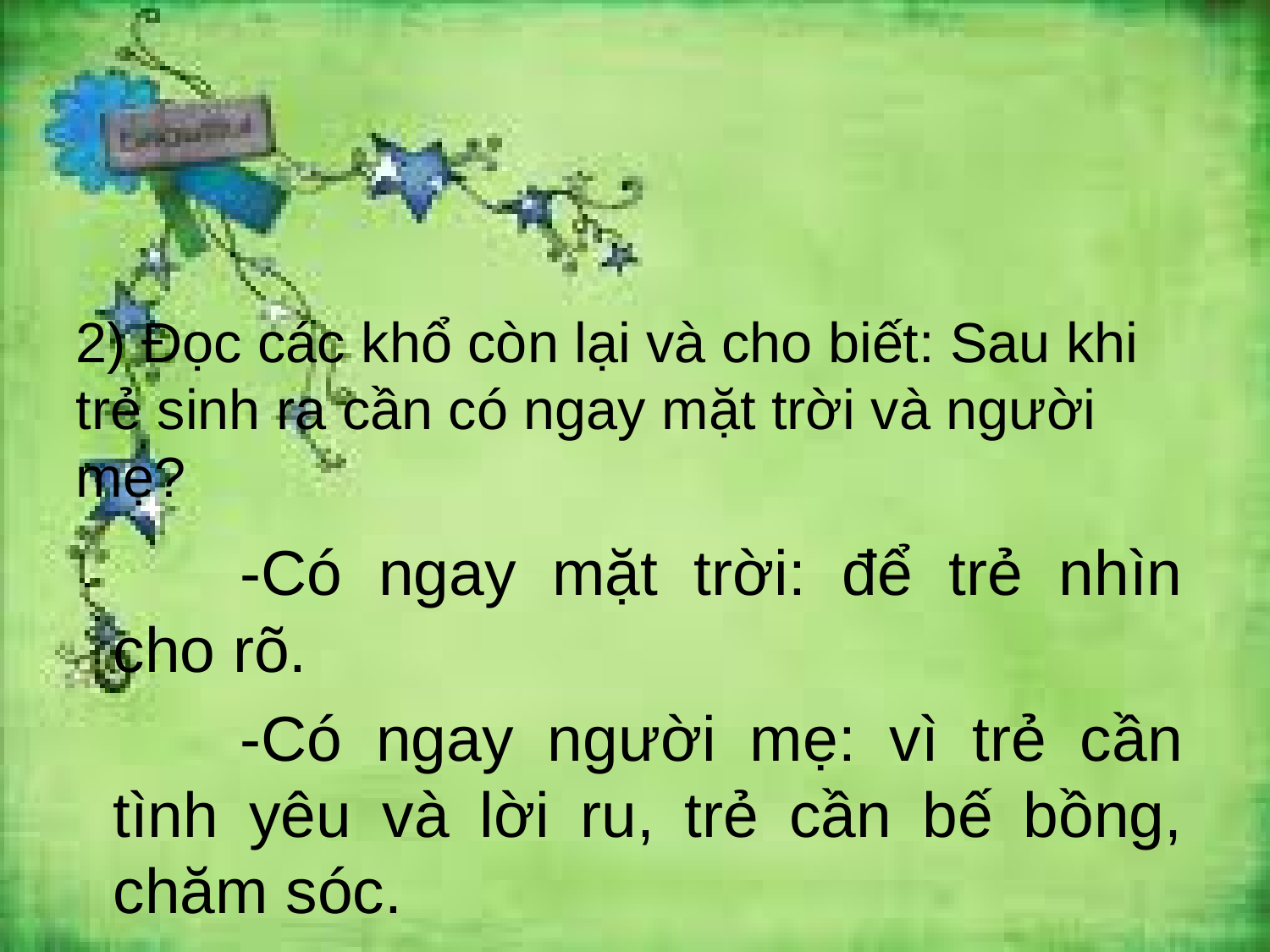

#

2) Đọc các khổ còn lại và cho biết: Sau khi trẻ sinh ra cần có ngay mặt trời và người mẹ?
		-Có ngay mặt trời: để trẻ nhìn cho rõ.
		-Có ngay người mẹ: vì trẻ cần tình yêu và lời ru, trẻ cần bế bồng, chăm sóc.